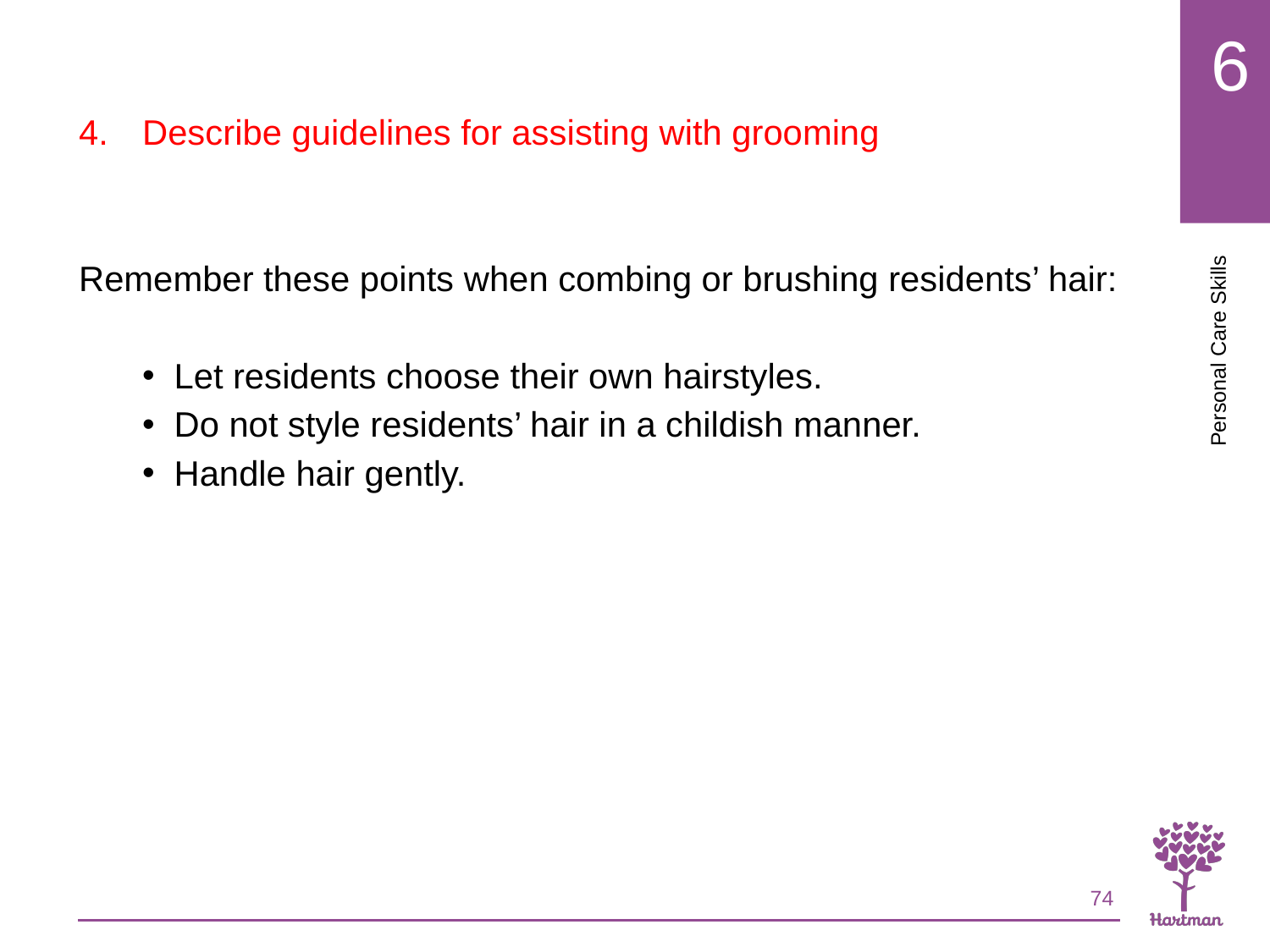

# LO4, content 13
Describe guidelines for assisting with grooming

Remember these points when combing or brushing residents’ hair:

Let residents choose their own hairstyles.
Do not style residents’ hair in a childish manner.
Handle hair gently.

74